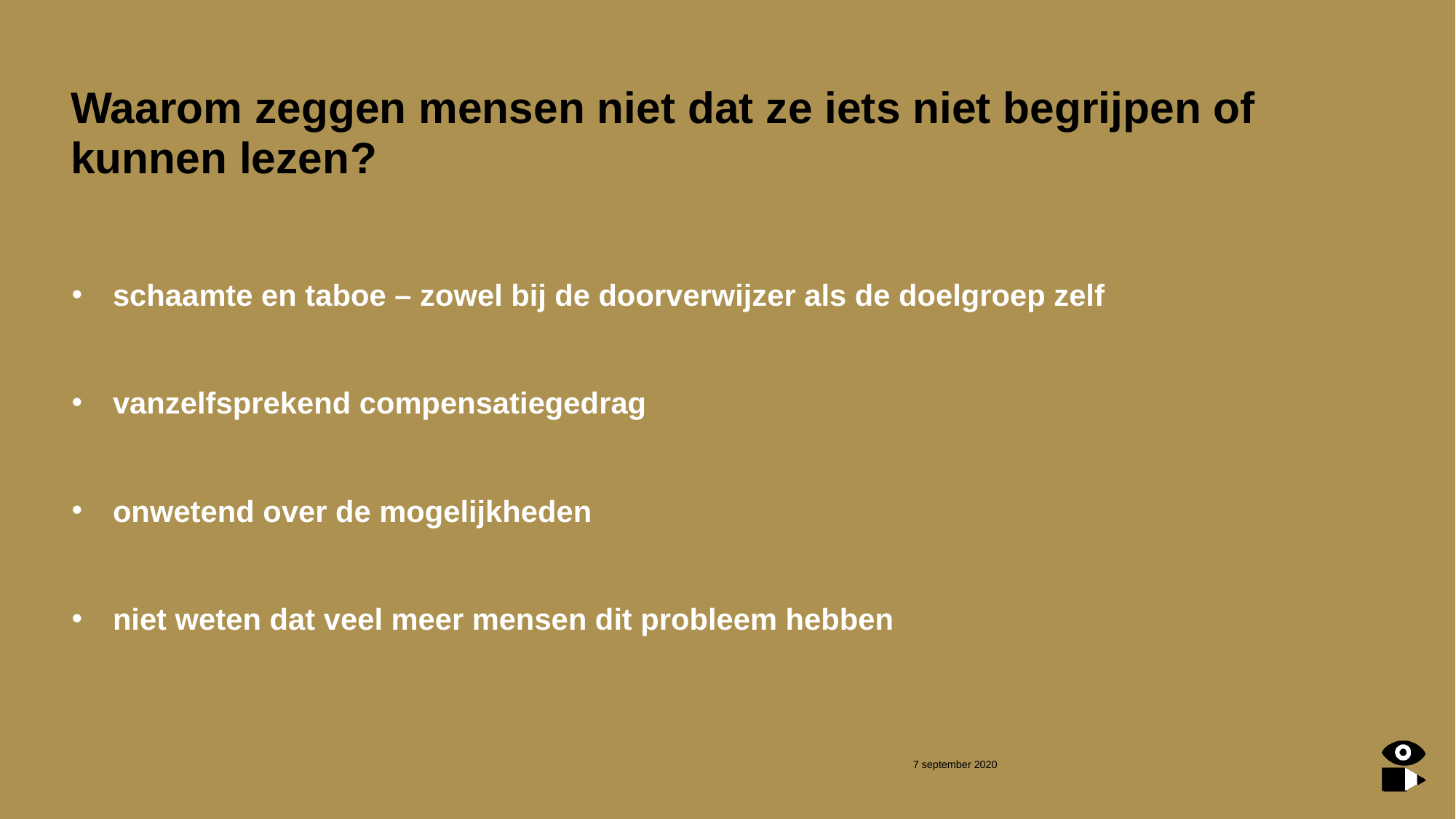

# Waarom zeggen mensen niet dat ze iets niet begrijpen of kunnen lezen?

schaamte en taboe – zowel bij de doorverwijzer als de doelgroep zelf

vanzelfsprekend compensatiegedrag

onwetend over de mogelijkheden

niet weten dat veel meer mensen dit probleem hebben

7 september 2020